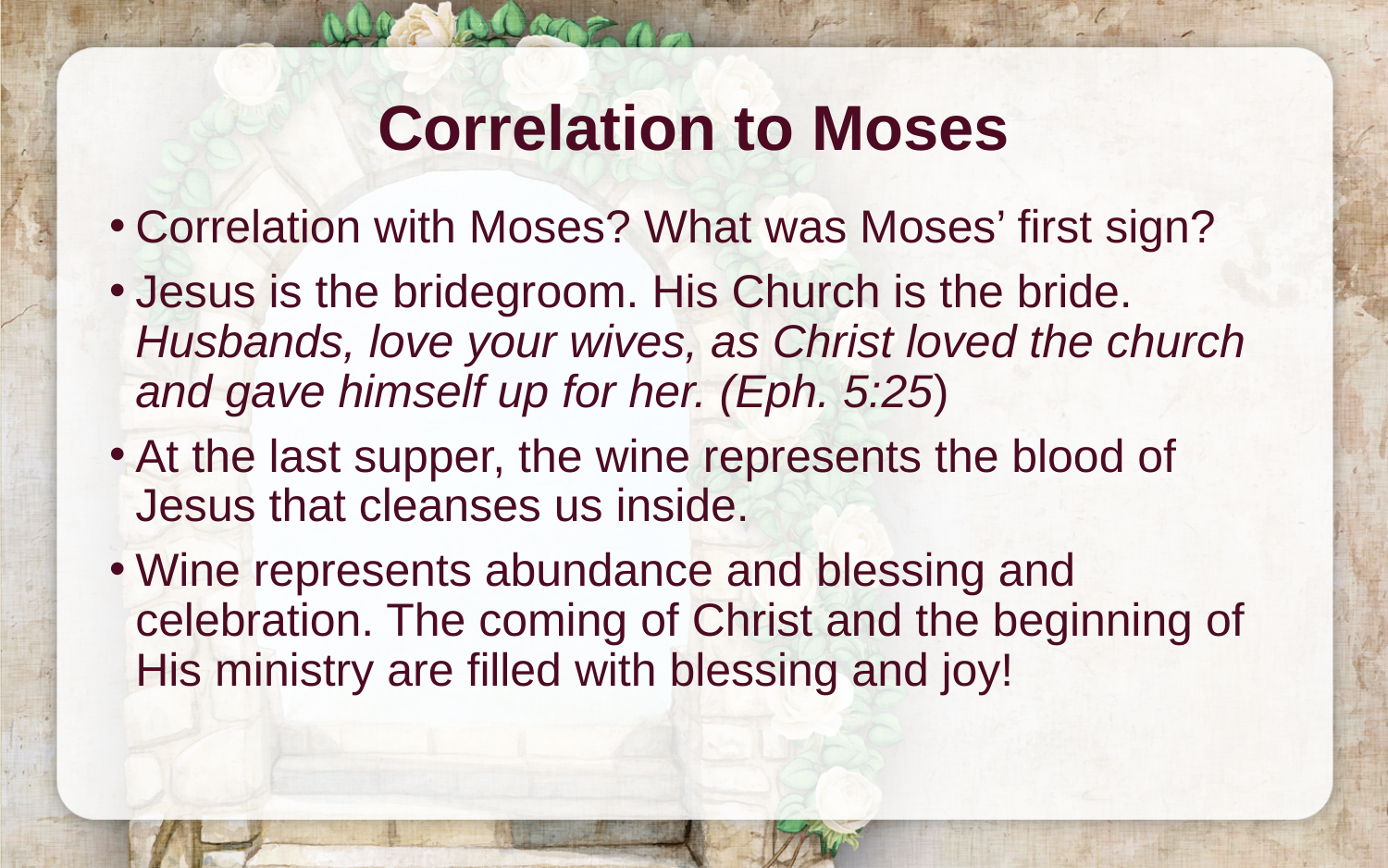

# Correlation to Moses
Correlation with Moses? What was Moses’ first sign?
Jesus is the bridegroom. His Church is the bride.
Husbands, love your wives, as Christ loved the church and gave himself up for her. (Eph. 5:25)
At the last supper, the wine represents the blood of Jesus that cleanses us inside.
Wine represents abundance and blessing and celebration. The coming of Christ and the beginning of His ministry are filled with blessing and joy!